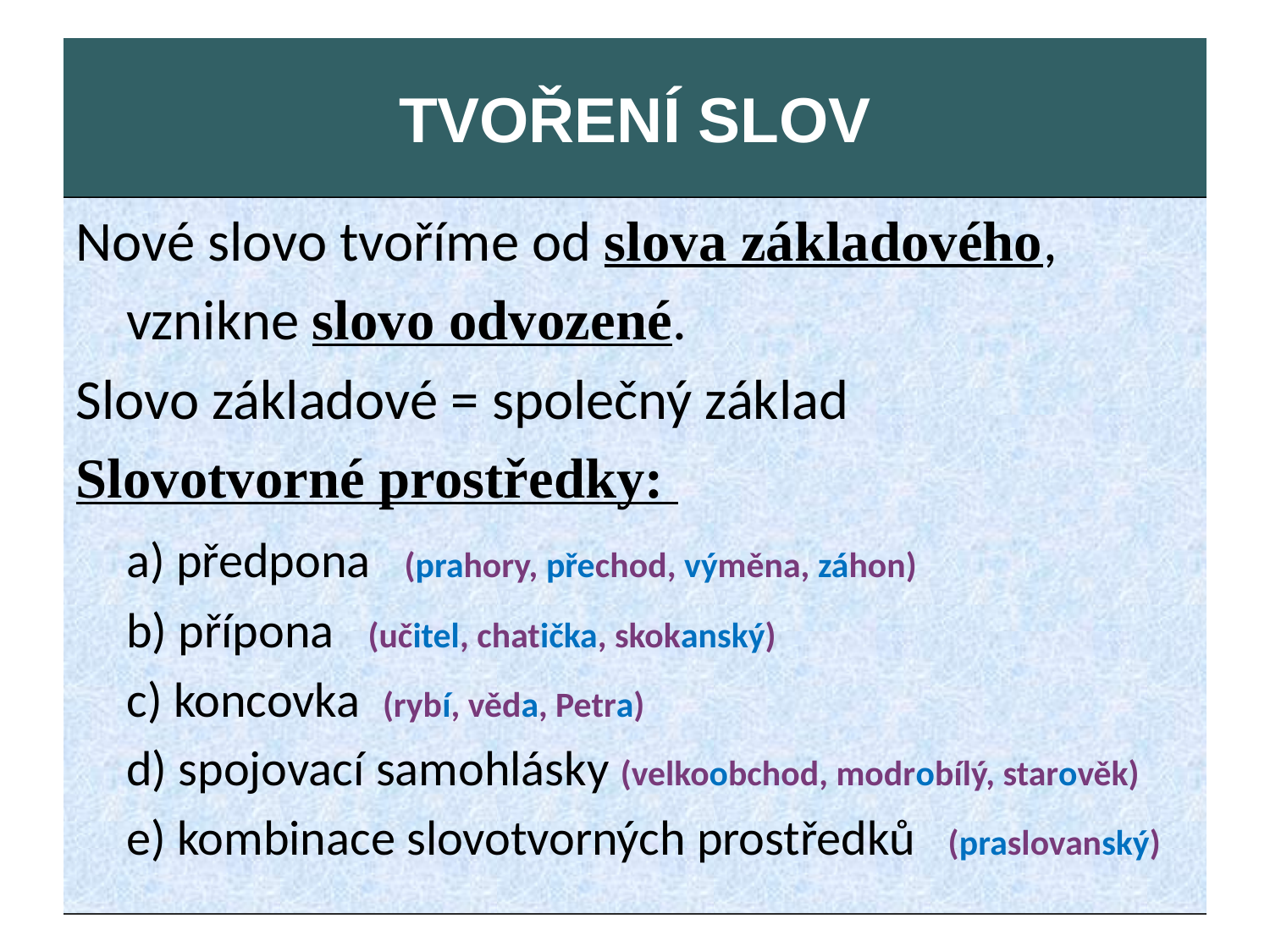

TVOŘENÍ SLOV
Nové slovo tvoříme od slova základového,
	vznikne slovo odvozené.
Slovo základové = společný základ
Slovotvorné prostředky:
	a) předpona   (prahory, přechod, výměna, záhon)
	b) přípona   (učitel, chatička, skokanský)
  	c) koncovka  (rybí, věda, Petra)
	d) spojovací samohlásky (velkoobchod, modrobílý, starověk)
	e) kombinace slovotvorných prostředků    (praslovanský)